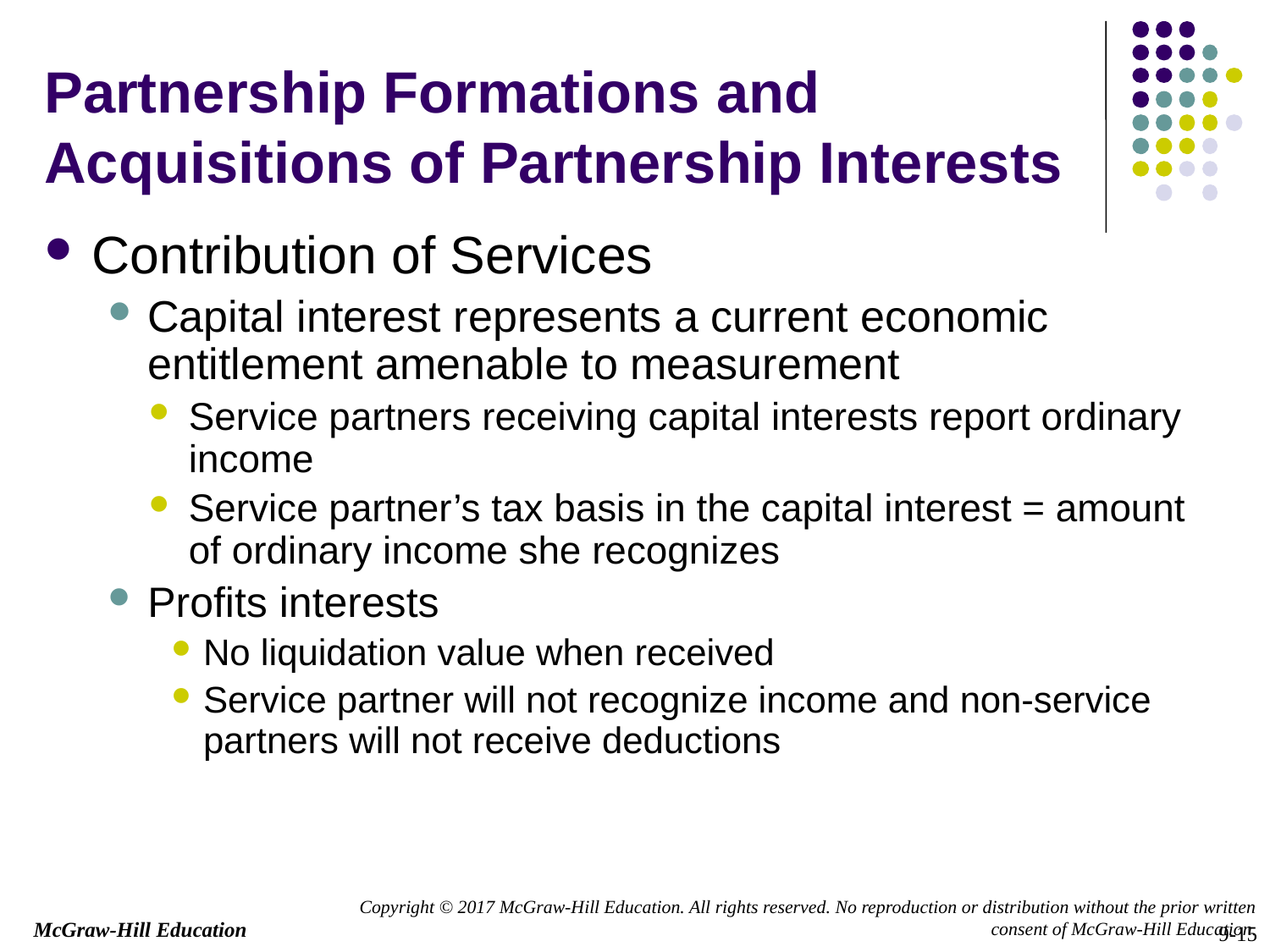

Partnership Formations and Acquisitions of Partnership Interests
Contribution of Services
Capital interest represents a current economic entitlement amenable to measurement
Service partners receiving capital interests report ordinary income
Service partner’s tax basis in the capital interest = amount of ordinary income she recognizes
Profits interests
No liquidation value when received
Service partner will not recognize income and non-service partners will not receive deductions

9-15